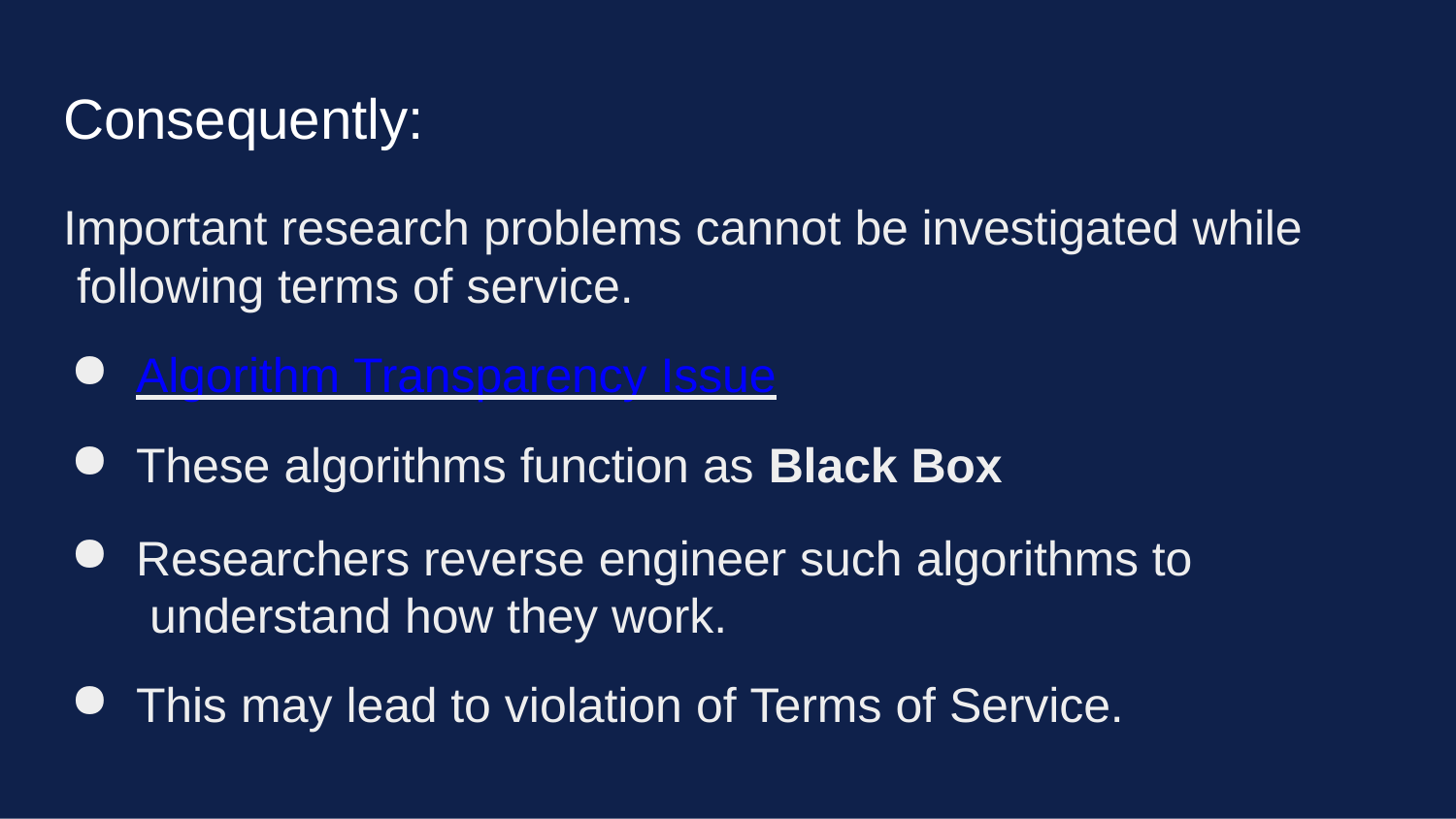

# Consequently:
Important research problems cannot be investigated while  following terms of service.
Algorithm Transparency Issue
These algorithms function as Black Box
Researchers reverse engineer such algorithms to  understand how they work.
This may lead to violation of Terms of Service.